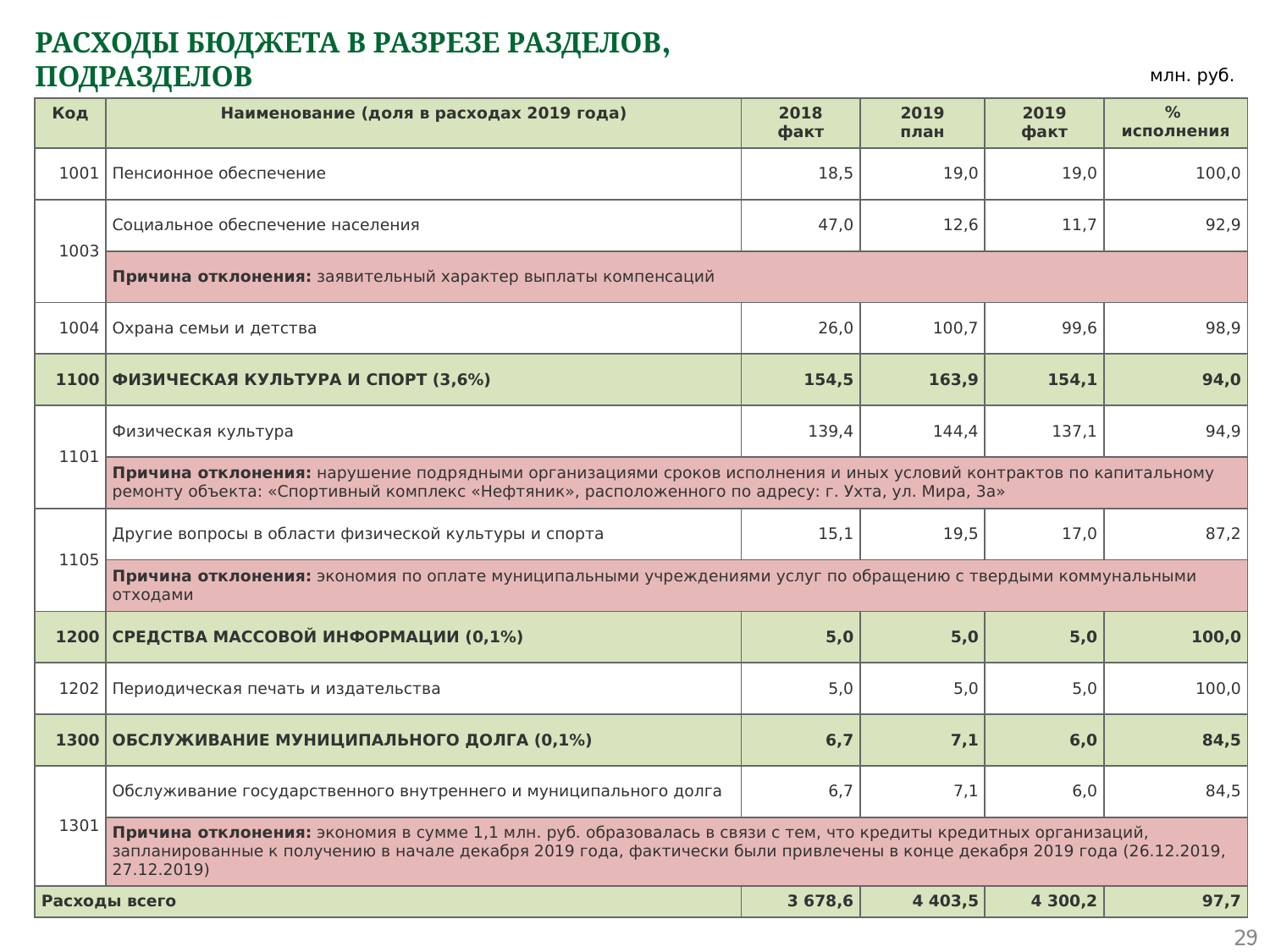

# РАСХОДЫ БЮДЖЕТА В РАЗРЕЗЕ РАЗДЕЛОВ, ПОДРАЗДЕЛОВ
млн. руб.
| Код | Наименование (доля в расходах 2019 года) | 2018 факт | 2019 план | 2019 факт | % исполнения |
| --- | --- | --- | --- | --- | --- |
| 1001 | Пенсионное обеспечение | 18,5 | 19,0 | 19,0 | 100,0 |
| 1003 | Социальное обеспечение населения | 47,0 | 12,6 | 11,7 | 92,9 |
|  | Причина отклонения: заявительный характер выплаты компенсаций |  |  |  |  |
| 1004 | Охрана семьи и детства | 26,0 | 100,7 | 99,6 | 98,9 |
| 1100 | ФИЗИЧЕСКАЯ КУЛЬТУРА И СПОРТ (3,6%) | 154,5 | 163,9 | 154,1 | 94,0 |
| 1101 | Физическая культура | 139,4 | 144,4 | 137,1 | 94,9 |
|  | Причина отклонения: нарушение подрядными организациями сроков исполнения и иных условий контрактов по капитальному ремонту объекта: «Спортивный комплекс «Нефтяник», расположенного по адресу: г. Ухта, ул. Мира, 3а» |  |  |  |  |
| 1105 | Другие вопросы в области физической культуры и спорта | 15,1 | 19,5 | 17,0 | 87,2 |
|  | Причина отклонения: экономия по оплате муниципальными учреждениями услуг по обращению с твердыми коммунальными отходами |  |  |  |  |
| 1200 | СРЕДСТВА МАССОВОЙ ИНФОРМАЦИИ (0,1%) | 5,0 | 5,0 | 5,0 | 100,0 |
| 1202 | Периодическая печать и издательства | 5,0 | 5,0 | 5,0 | 100,0 |
| 1300 | ОБСЛУЖИВАНИЕ МУНИЦИПАЛЬНОГО ДОЛГА (0,1%) | 6,7 | 7,1 | 6,0 | 84,5 |
| 1301 | Обслуживание государственного внутреннего и муниципального долга | 6,7 | 7,1 | 6,0 | 84,5 |
|  | Причина отклонения: экономия в сумме 1,1 млн. руб. образовалась в связи с тем, что кредиты кредитных организаций, запланированные к получению в начале декабря 2019 года, фактически были привлечены в конце декабря 2019 года (26.12.2019, 27.12.2019) |  |  |  |  |
| Расходы всего |  | 3 678,6 | 4 403,5 | 4 300,2 | 97,7 |
29